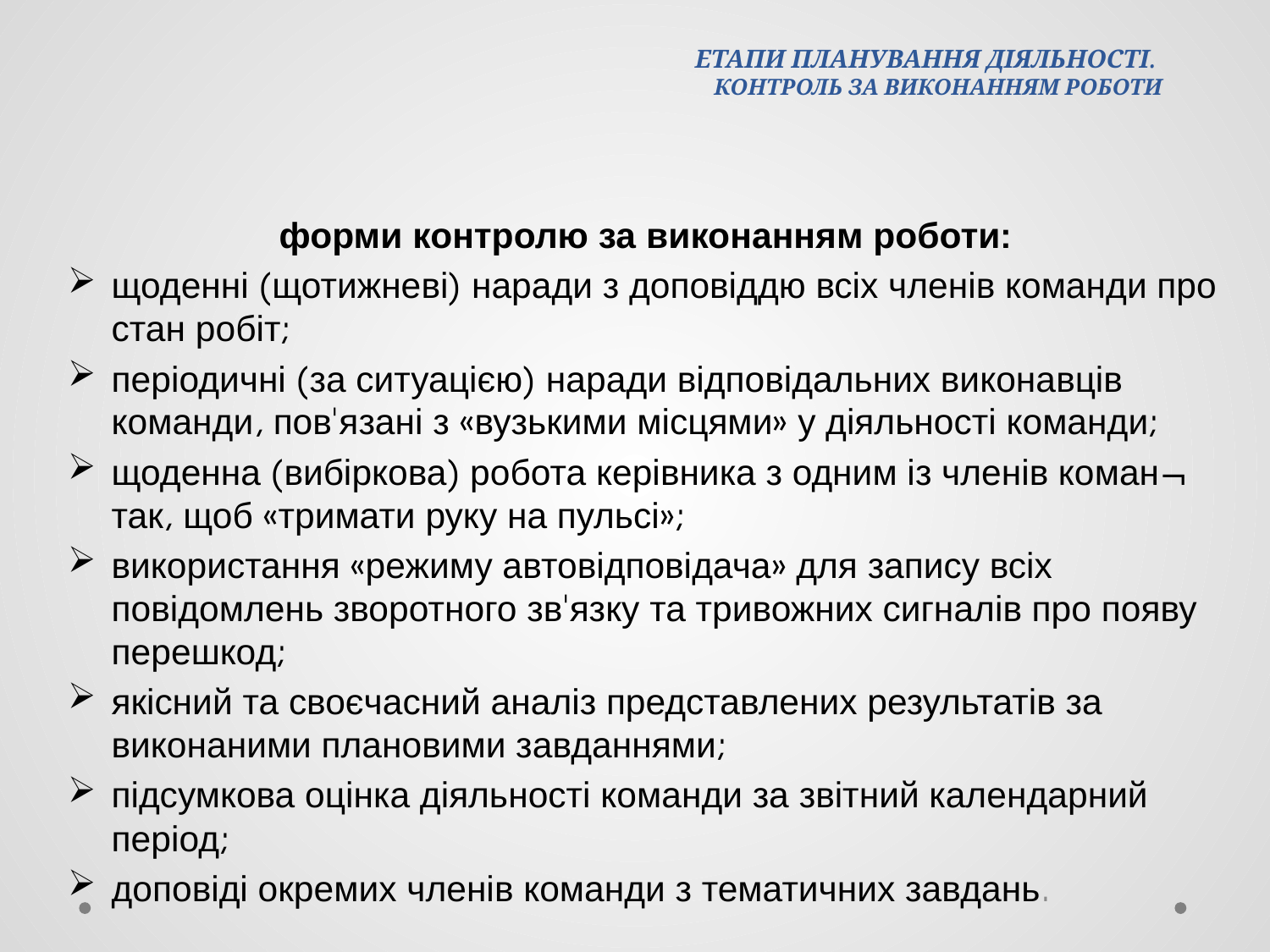

# ЕТАПИ ПЛАНУВАННЯ ДІЯЛЬНОСТІ. КОНТРОЛЬ ЗА ВИКОНАННЯМ РОБОТИ
форми контролю за виконанням роботи:
щоденні (щотижневі) наради з доповіддю всіх членів команди про стан робіт;
періодичні (за ситуацією) наради відповідальних виконавців команди, пов'язані з «вузькими місцями» у діяльності команди;
щоденна (вибіркова) робота керівника з одним із членів коман¬ так, щоб «тримати руку на пульсі»;
використання «режиму автовідповідача» для запису всіх повідомлень зворотного зв'язку та тривожних сигналів про появу перешкод;
якісний та своєчасний аналіз представлених результатів за виконаними плановими завданнями;
підсумкова оцінка діяльності команди за звітний календарний період;
доповіді окремих членів команди з тематичних завдань.